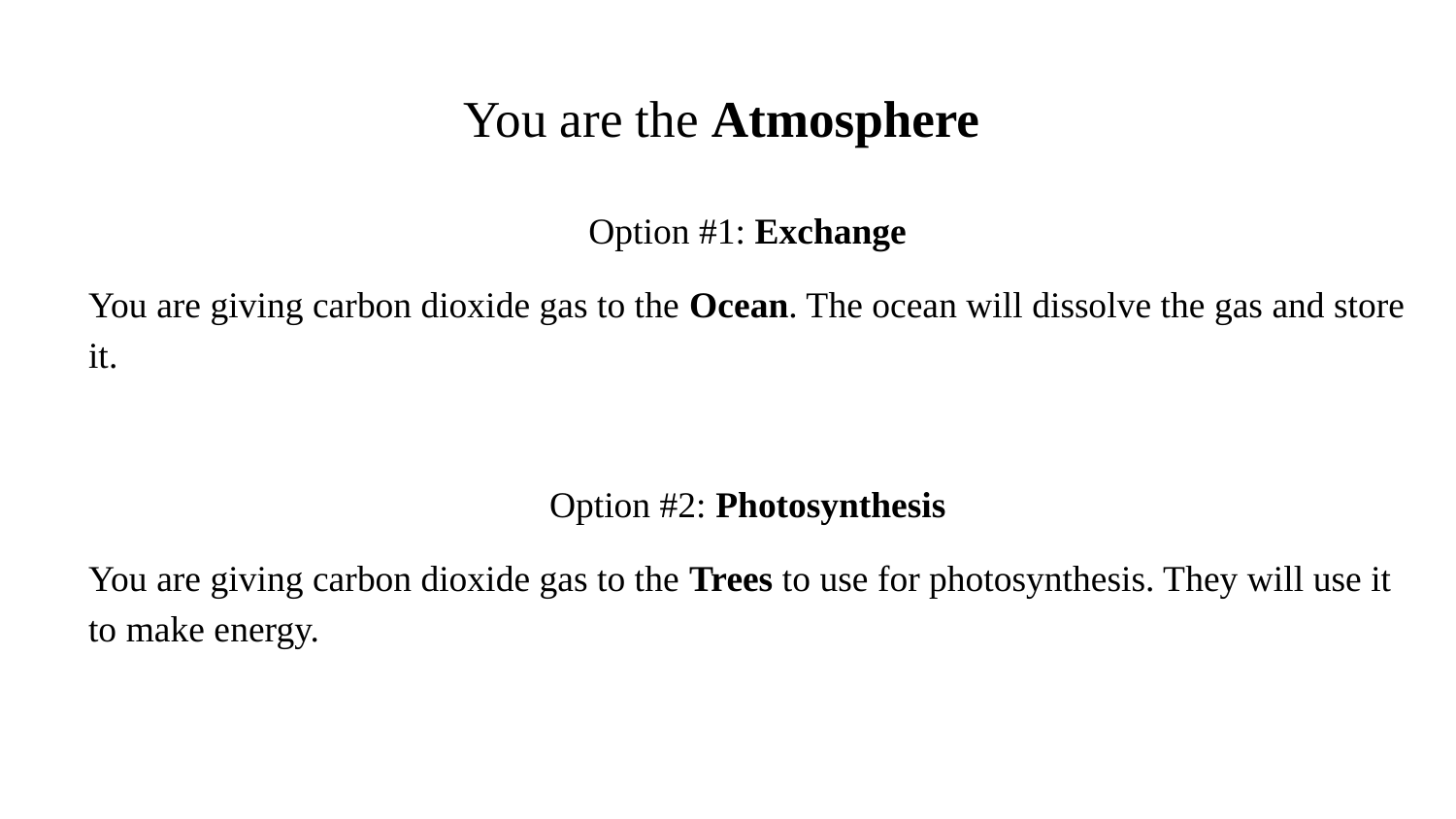

# You are the Atmosphere
Option #1: Exchange
You are giving carbon dioxide gas to the Ocean. The ocean will dissolve the gas and store it.

Option #2: Photosynthesis
You are giving carbon dioxide gas to the Trees to use for photosynthesis. They will use it to make energy.